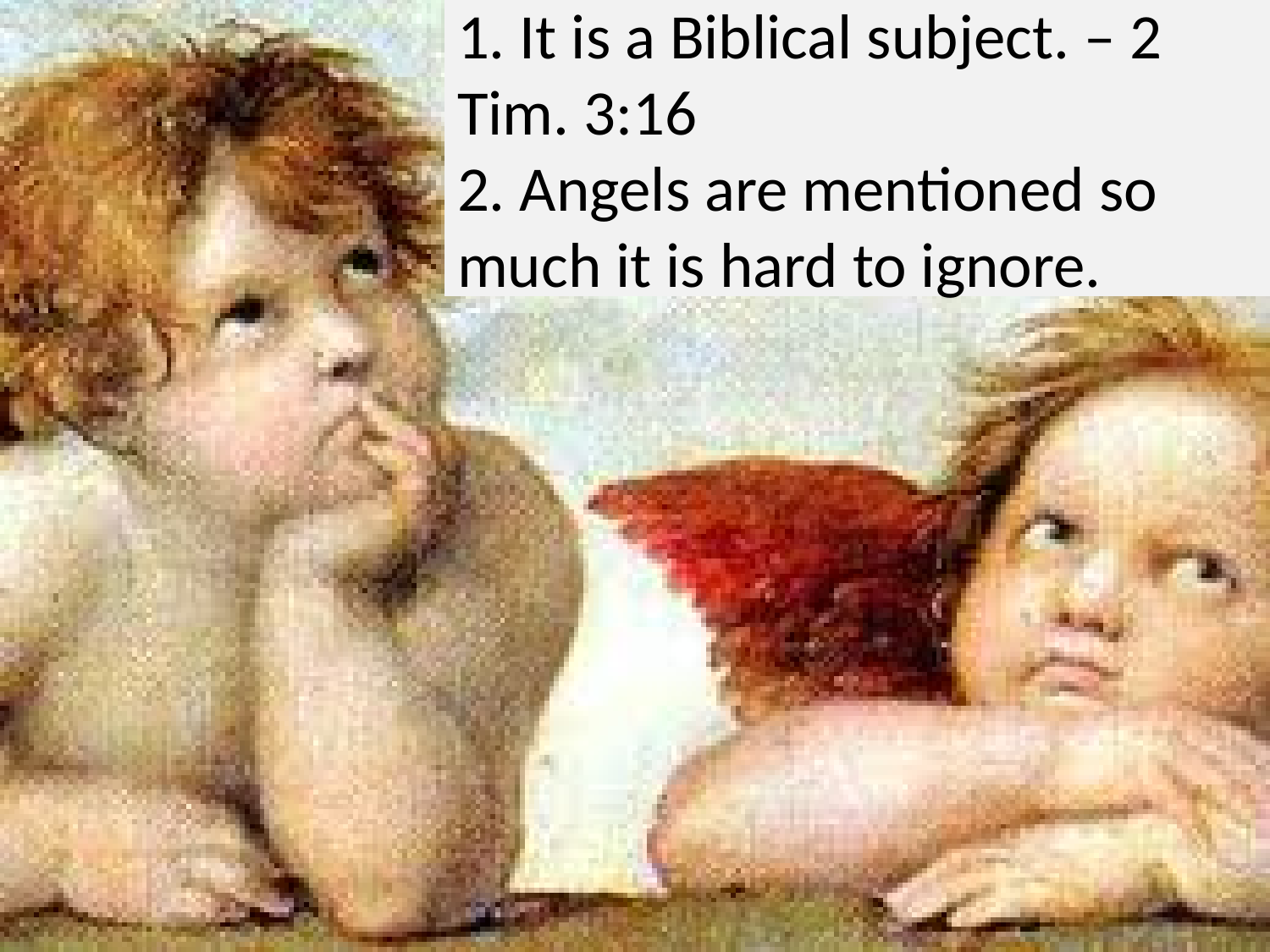

# 1. It is a Biblical subject. – 2 Tim. 3:16 2. Angels are mentioned so much it is hard to ignore.